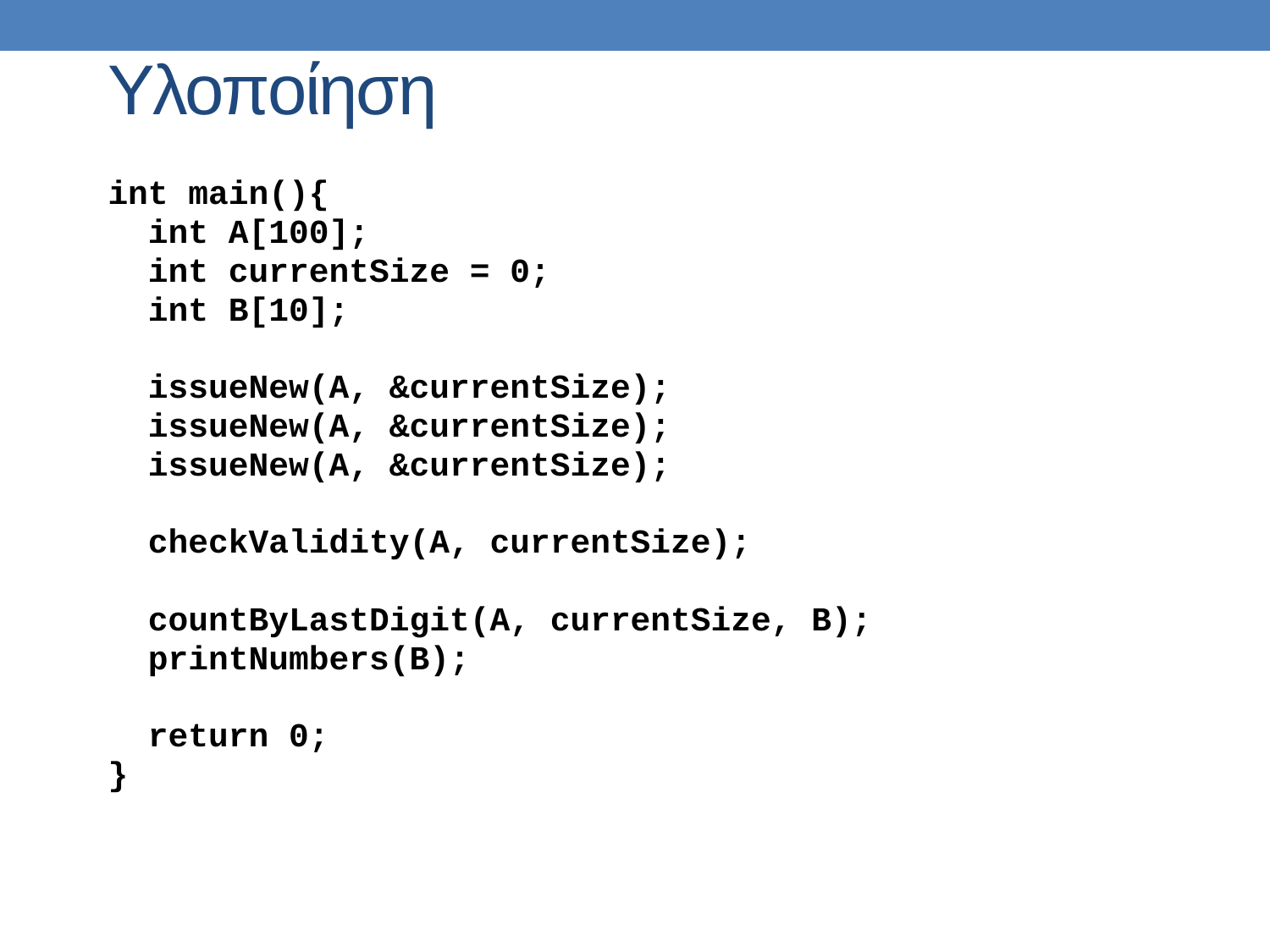

# Υλοποίηση

int main(){
  int A[100];
  int currentSize = 0;
  int B[10];

  issueNew(A, &currentSize);
  issueNew(A, &currentSize);
  issueNew(A, &currentSize);

  checkValidity(A, currentSize);

  countByLastDigit(A, currentSize, B);
  printNumbers(B);

  return 0;
}